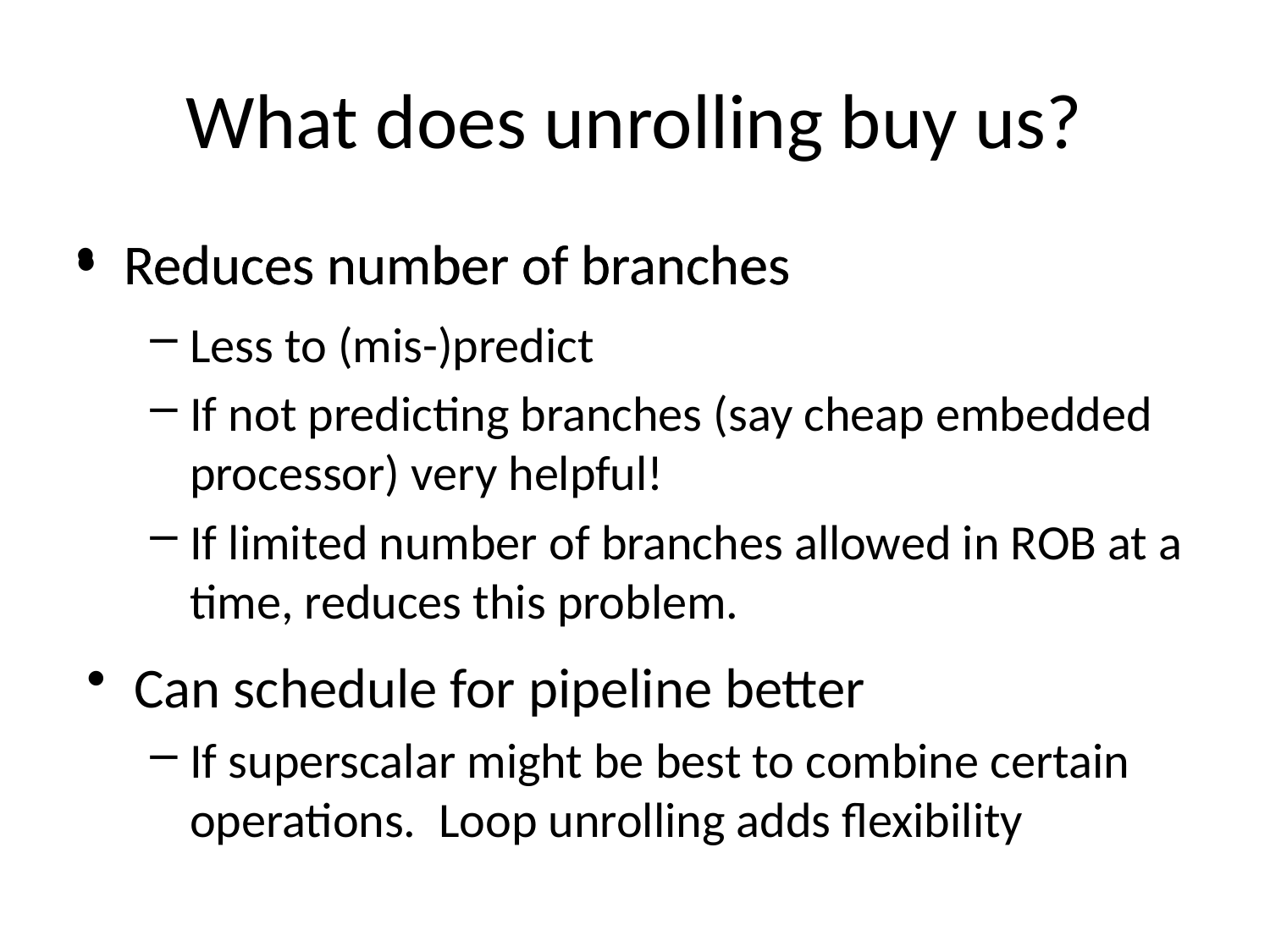

# What does unrolling buy us?
Reduces number of branches
Reduces number of branches
Less to (mis-)predict
If not predicting branches (say cheap embedded processor) very helpful!
If limited number of branches allowed in ROB at a time, reduces this problem.

Can schedule for pipeline better
If superscalar might be best to combine certain operations.  Loop unrolling adds flexibility